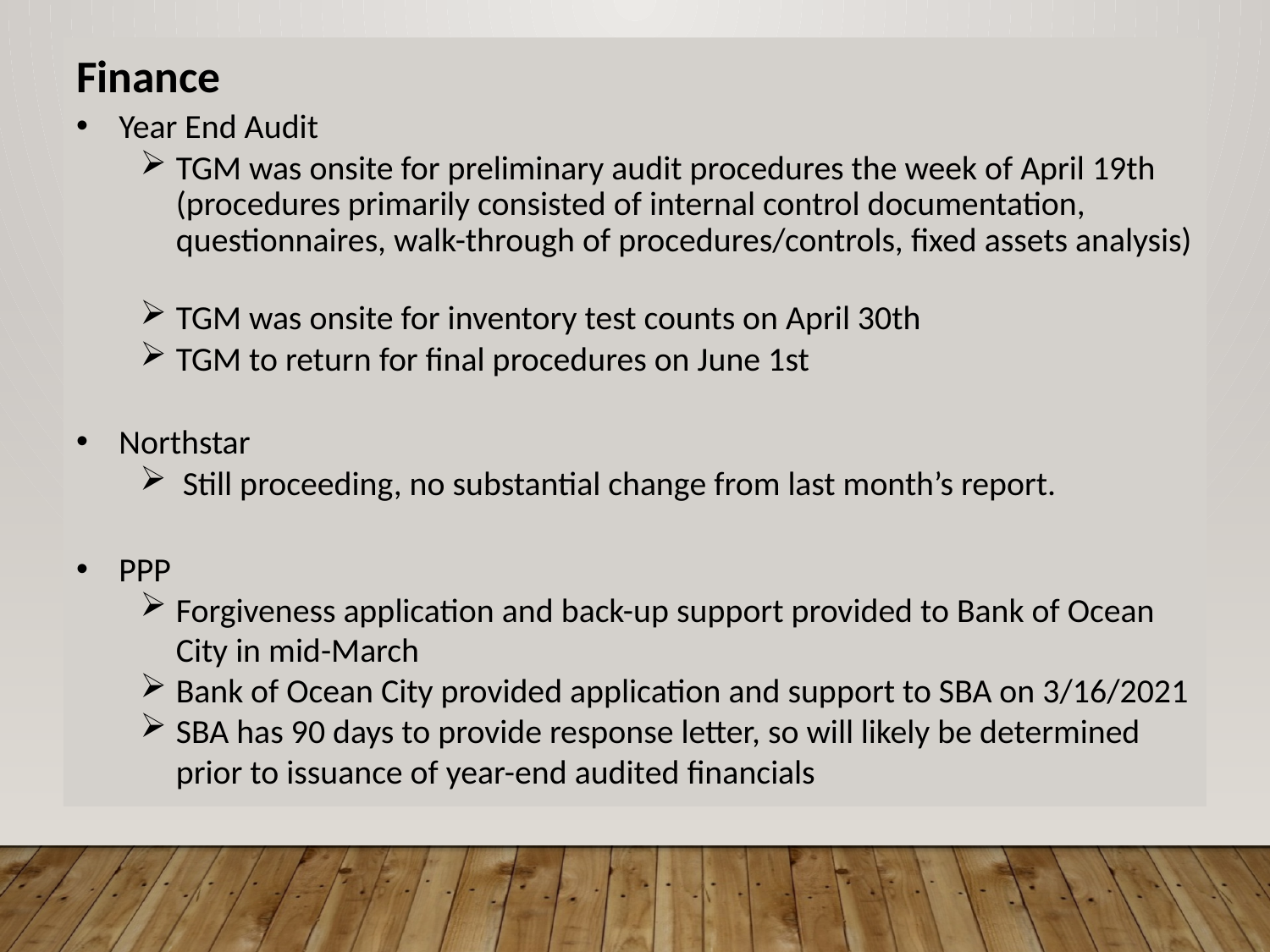

Finance
Year End Audit
TGM was onsite for preliminary audit procedures the week of April 19th (procedures primarily consisted of internal control documentation, questionnaires, walk-through of procedures/controls, fixed assets analysis)
TGM was onsite for inventory test counts on April 30th
TGM to return for final procedures on June 1st

Northstar
Still proceeding, no substantial change from last month’s report.

PPP
Forgiveness application and back-up support provided to Bank of Ocean City in mid-March
Bank of Ocean City provided application and support to SBA on 3/16/2021
SBA has 90 days to provide response letter, so will likely be determined prior to issuance of year-end audited financials